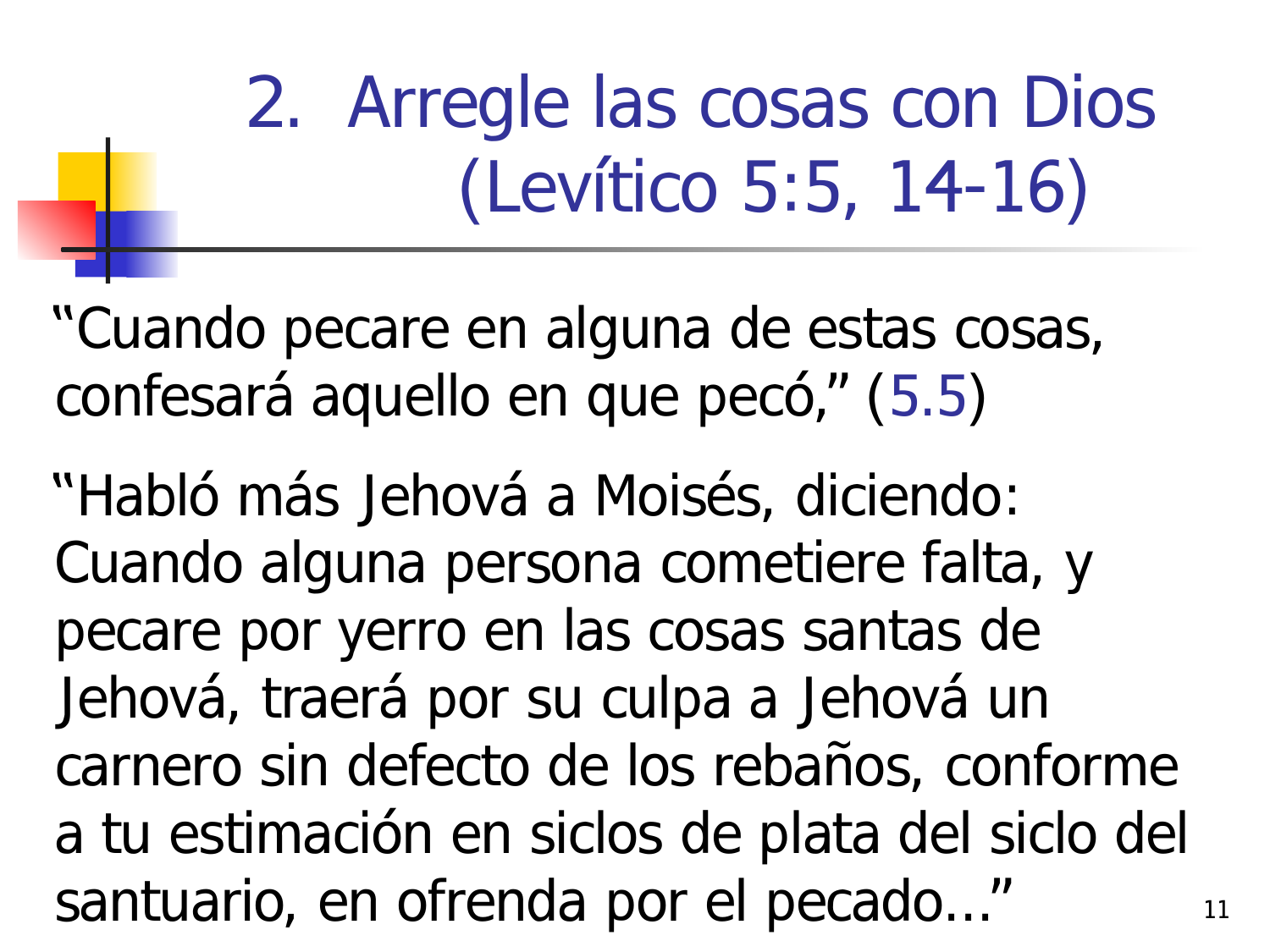

Arregle las cosas con Dios      (Levítico 5:5, 14-16)
“Cuando pecare en alguna de estas cosas, confesará aquello en que pecó,” (5.5)
“Habló más Jehová a Moisés, diciendo: Cuando alguna persona cometiere falta, y pecare por yerro en las cosas santas de Jehová, traerá por su culpa a Jehová un carnero sin defecto de los rebaños, conforme a tu estimación en siclos de plata del siclo del santuario, en ofrenda por el pecado...”
11